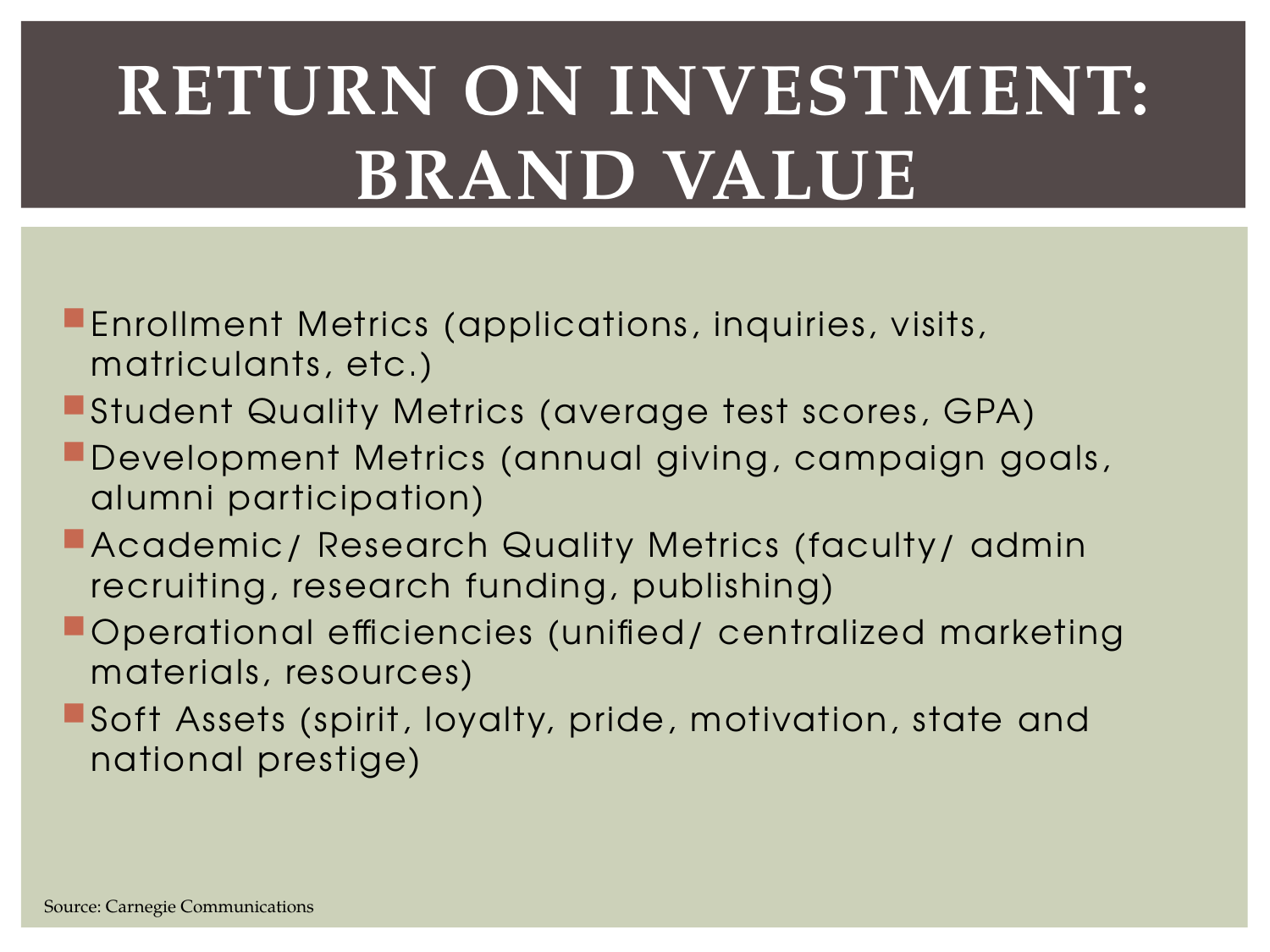

# Return on Investment: Brand Value
Enrollment Metrics (applications, inquiries, visits, matriculants, etc.)
Student Quality Metrics (average test scores, GPA)
Development Metrics (annual giving, campaign goals, alumni participation)
Academic/ Research Quality Metrics (faculty/ admin recruiting, research funding, publishing)
Operational efficiencies (unified/ centralized marketing materials, resources)
Soft Assets (spirit, loyalty, pride, motivation, state and national prestige)
Source: Carnegie Communications